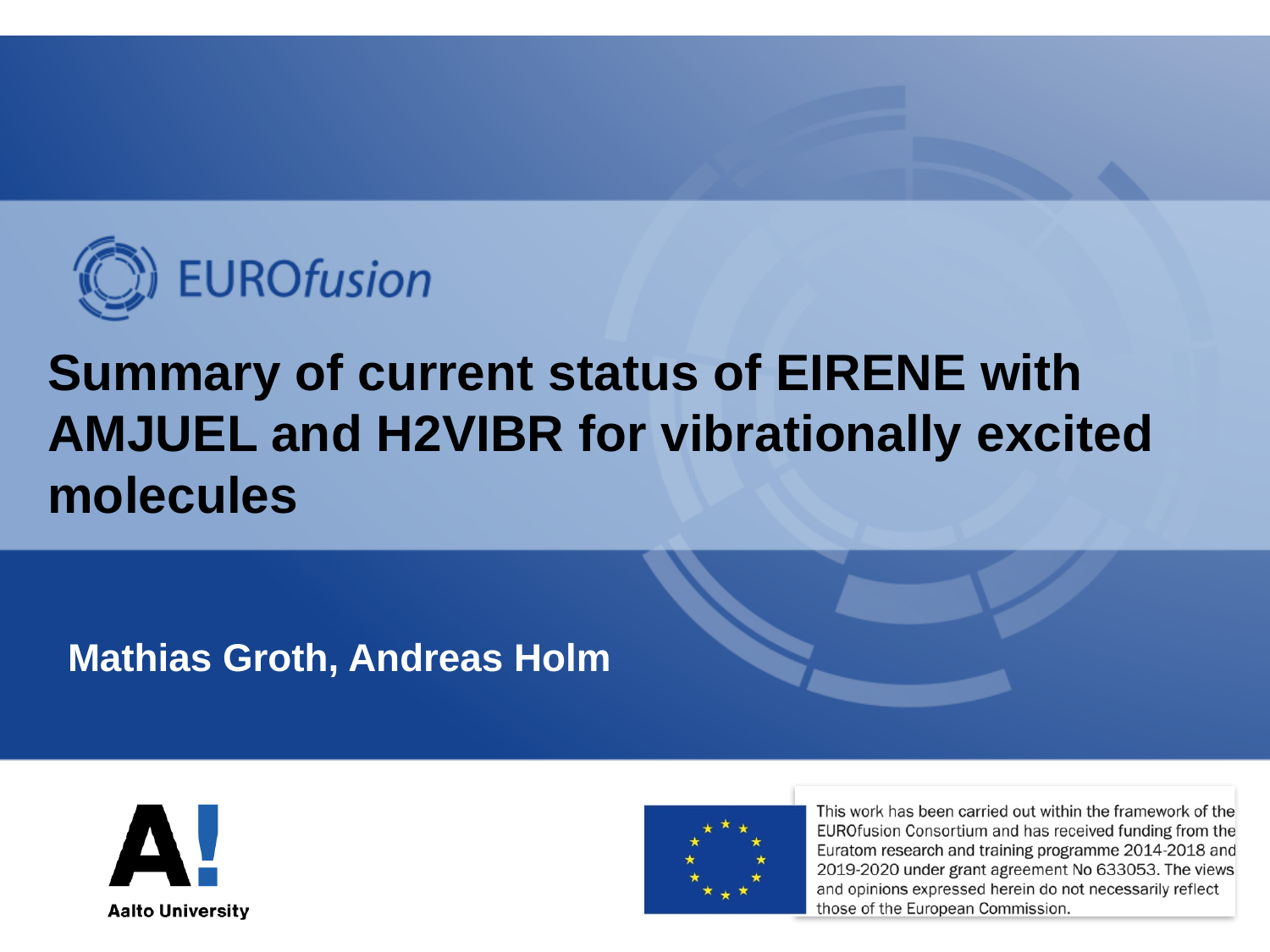

# Summary of current status of EIRENE with AMJUEL and H2VIBR for vibrationally excited molecules
Mathias Groth, Andreas Holm